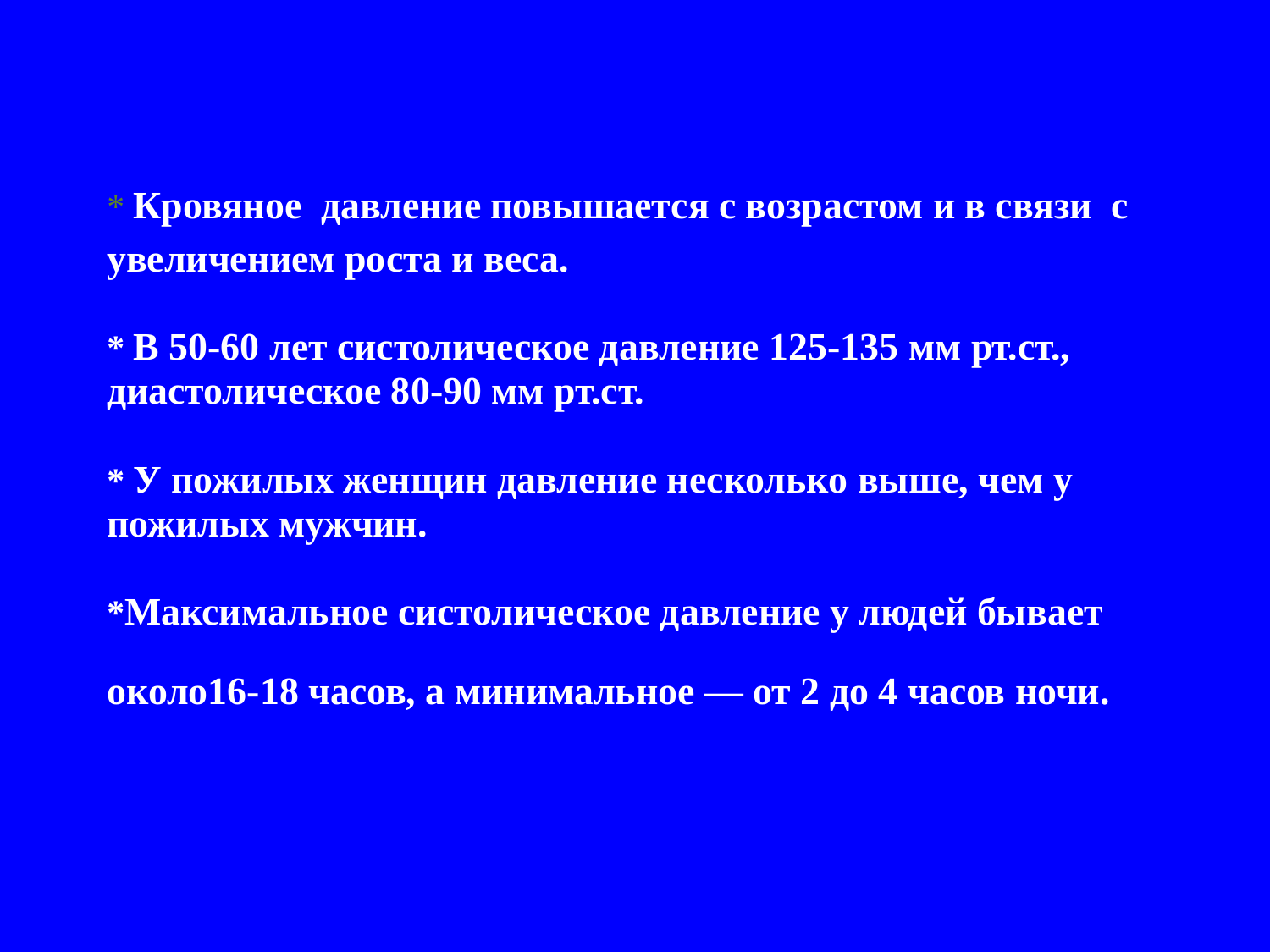

# * Кровяное давление повышается с возрастом и в связи  с увеличением роста и веса. * В 50-60 лет систолическое давление 125-135 мм рт.ст., диастолическое 80-90 мм рт.ст. * У пожилых женщин давление несколько выше, чем у пожилых мужчин. *Максимальное систолическое давление у людей бывает около16-18 часов, а минимальное — от 2 до 4 часов ночи.